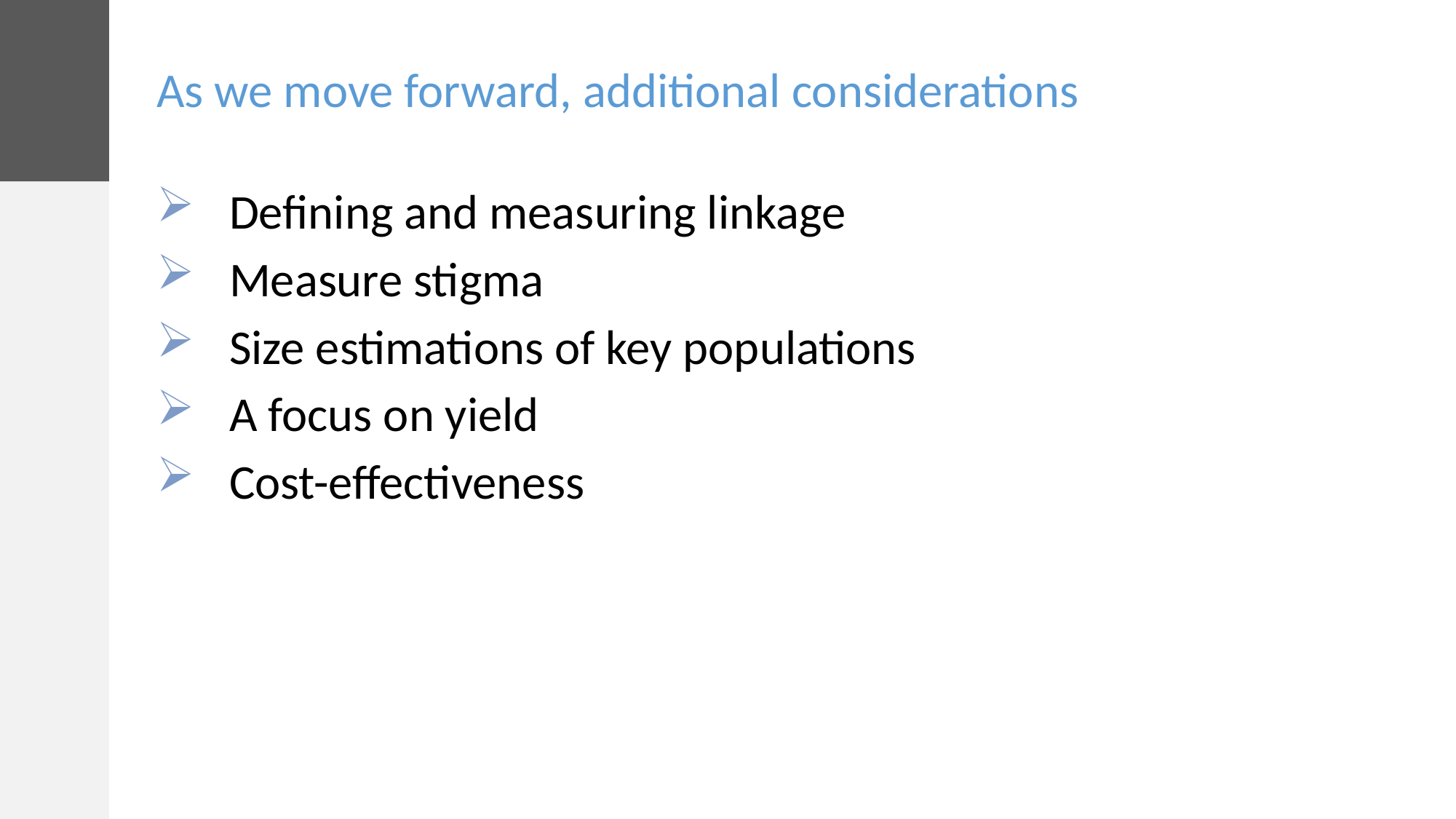

# As we move forward, additional considerations
Defining and measuring linkage
Measure stigma
Size estimations of key populations
A focus on yield
Cost-effectiveness